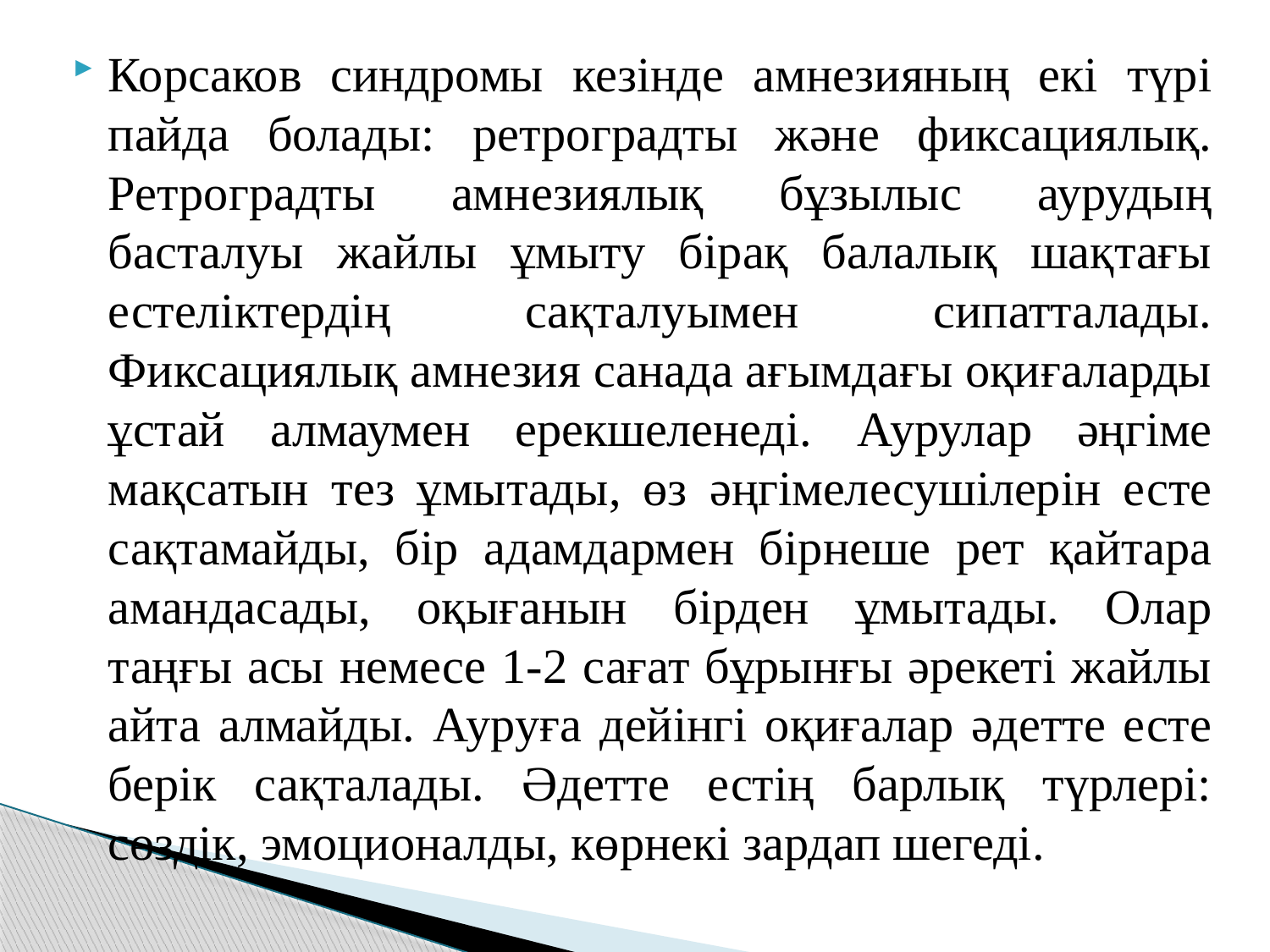

Корсаков синдромы кезінде амнезияның екі түрі пайда болады: ретроградты және фиксациялық. Ретроградты амнезиялық бұзылыс аурудың басталуы жайлы ұмыту бірақ балалық шақтағы естеліктердің сақталуымен сипатталады. Фиксациялық амнезия санада ағымдағы оқиғаларды ұстай алмаумен ерекшеленеді. Аурулар әңгіме мақсатын тез ұмытады, өз әңгімелесушілерін есте сақтамайды, бір адамдармен бірнеше рет қайтара амандасады, оқығанын бірден ұмытады. Олар таңғы асы немесе 1-2 сағат бұрынғы әрекеті жайлы айта алмайды. Ауруға дейінгі оқиғалар әдетте есте берік сақталады. Әдетте естің барлық түрлері: сөздік, эмоционалды, көрнекі зардап шегеді.